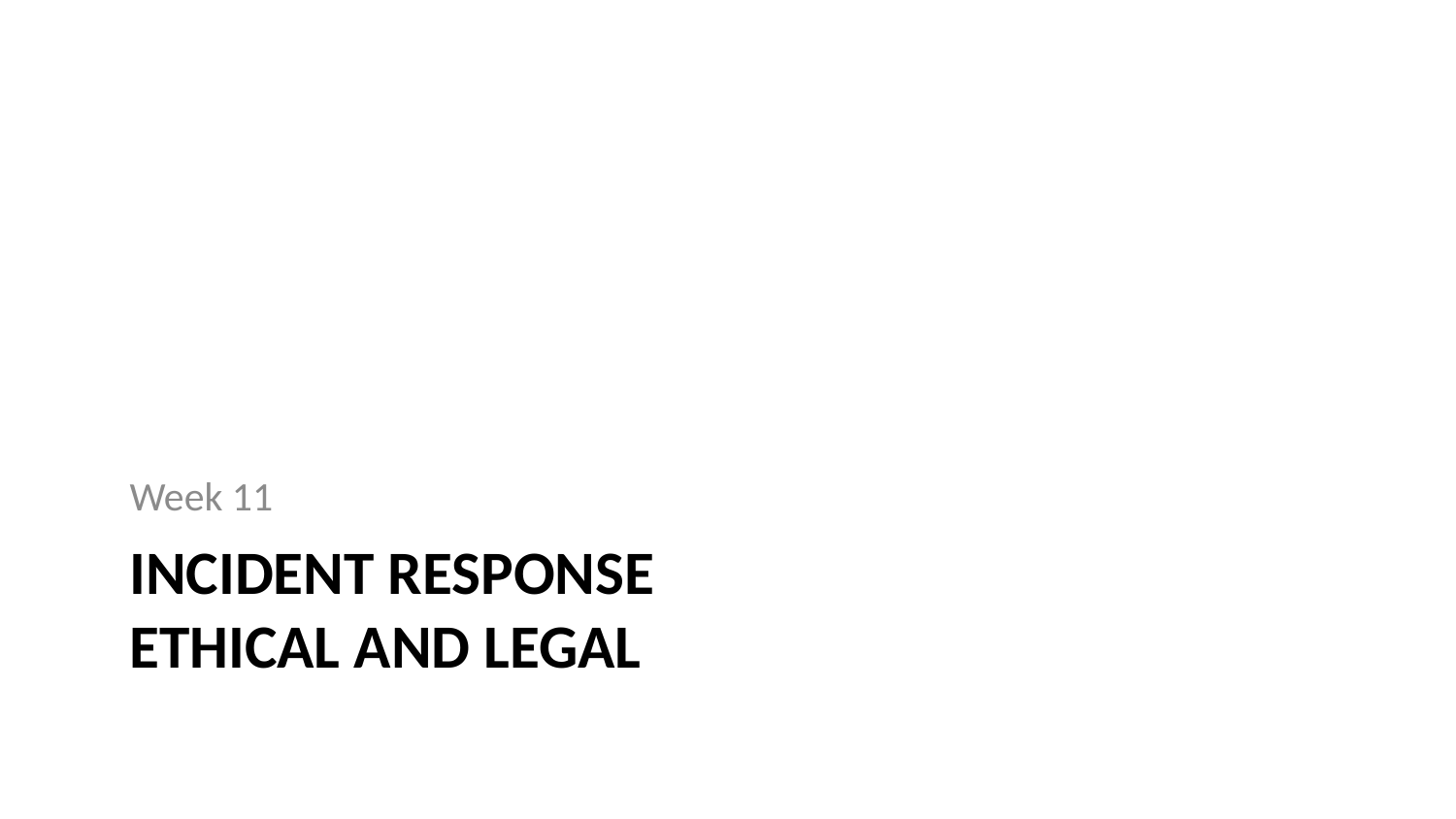

Week 11
# Incident response ETHICAL AND LEGAL